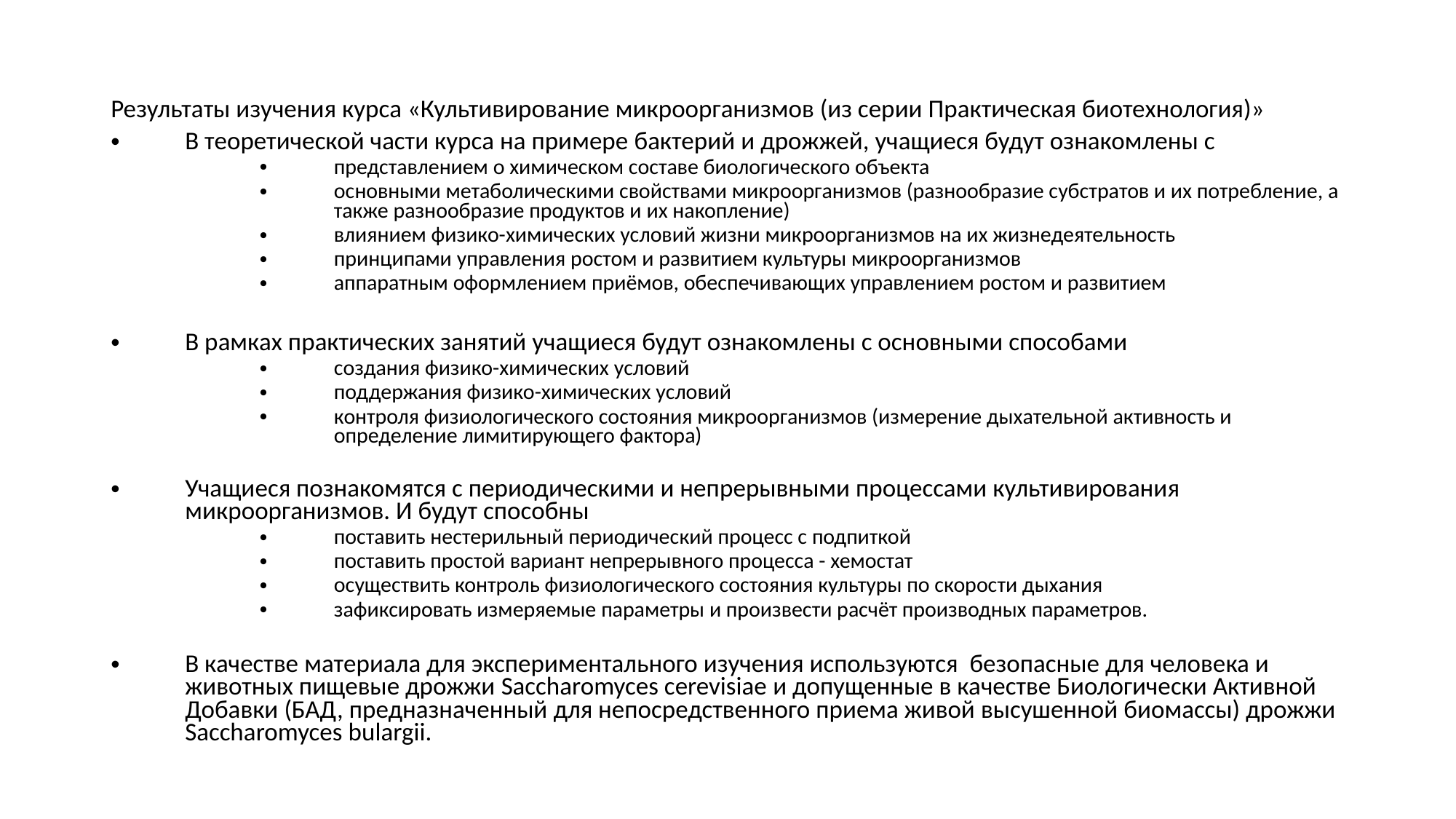

Результаты изучения курса «Культивирование микроорганизмов (из серии Практическая биотехнология)»
В теоретической части курса на примере бактерий и дрожжей, учащиеся будут ознакомлены с
представлением о химическом составе биологического объекта
основными метаболическими свойствами микроорганизмов (разнообразие субстратов и их потребление, а также разнообразие продуктов и их накопление)
влиянием физико-химических условий жизни микроорганизмов на их жизнедеятельность
принципами управления ростом и развитием культуры микроорганизмов
аппаратным оформлением приёмов, обеспечивающих управлением ростом и развитием

В рамках практических занятий учащиеся будут ознакомлены с основными способами
создания физико-химических условий
поддержания физико-химических условий
контроля физиологического состояния микроорганизмов (измерение дыхательной активность и определение лимитирующего фактора)

Учащиеся познакомятся с периодическими и непрерывными процессами культивирования микроорганизмов. И будут способны
поставить нестерильный периодический процесс с подпиткой
поставить простой вариант непрерывного процесса - хемостат
осуществить контроль физиологического состояния культуры по скорости дыхания
зафиксировать измеряемые параметры и произвести расчёт производных параметров.

В качестве материала для экспериментального изучения используются  безопасные для человека и животных пищевые дрожжи Saccharomyces cerevisiae и допущенные в качестве Биологически Активной Добавки (БАД, предназначенный для непосредственного приема живой высушенной биомассы) дрожжи Saccharomyces bulargii.